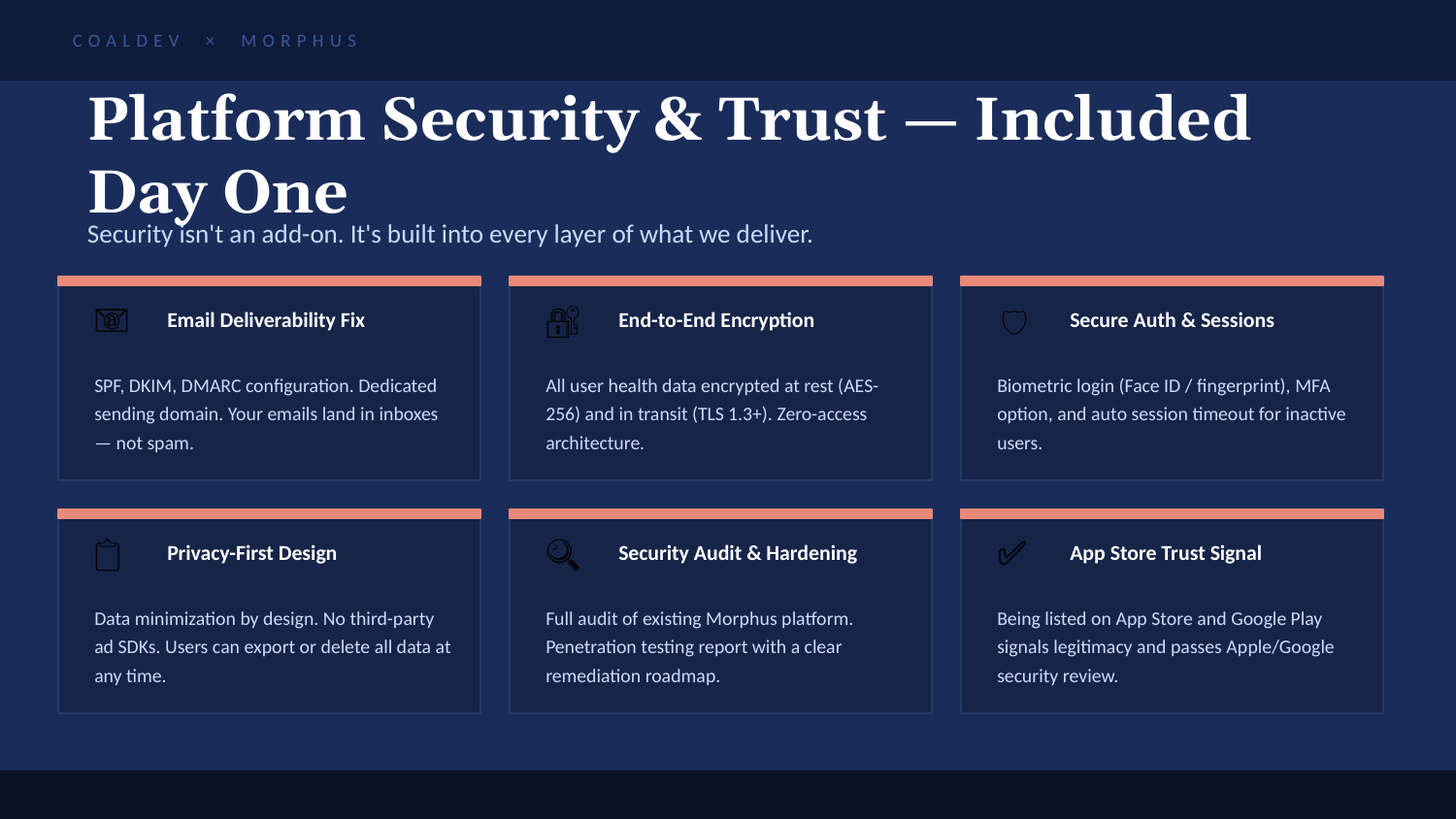

COALDEV  ×  MORPHUS
Platform Security & Trust — Included Day One
Security isn't an add-on. It's built into every layer of what we deliver.

📧
Email Deliverability Fix
🔐
End-to-End Encryption
🛡️
Secure Auth & Sessions
SPF, DKIM, DMARC configuration. Dedicated sending domain. Your emails land in inboxes — not spam.
All user health data encrypted at rest (AES-256) and in transit (TLS 1.3+). Zero-access architecture.
Biometric login (Face ID / fingerprint), MFA option, and auto session timeout for inactive users.

📋
Privacy-First Design
🔍
Security Audit & Hardening
✅
App Store Trust Signal
Data minimization by design. No third-party ad SDKs. Users can export or delete all data at any time.
Full audit of existing Morphus platform. Penetration testing report with a clear remediation roadmap.
Being listed on App Store and Google Play signals legitimacy and passes Apple/Google security review.